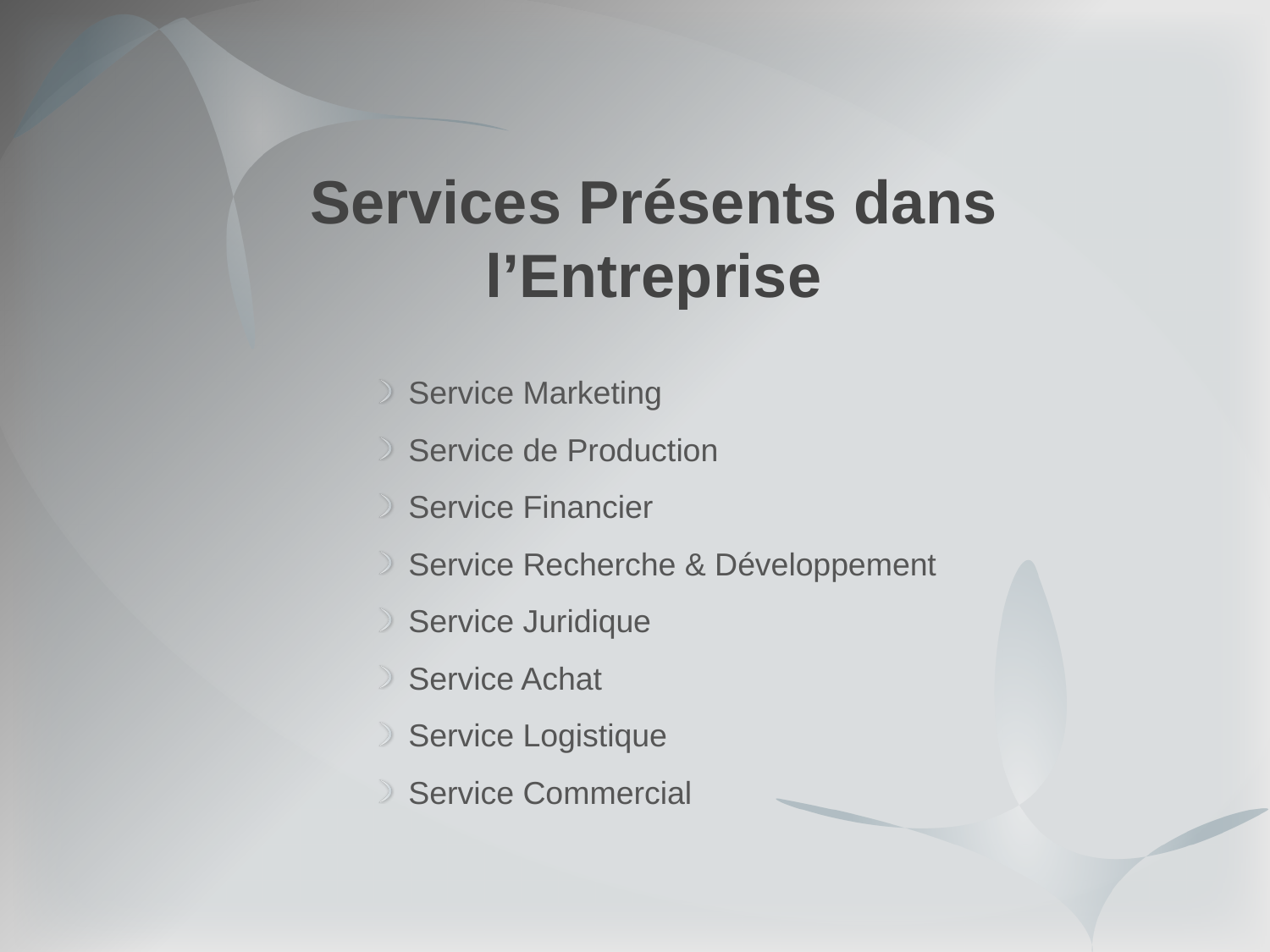

# Services Présents dans l’Entreprise
Service Marketing
Service de Production
Service Financier
Service Recherche & Développement
Service Juridique
Service Achat
Service Logistique
Service Commercial